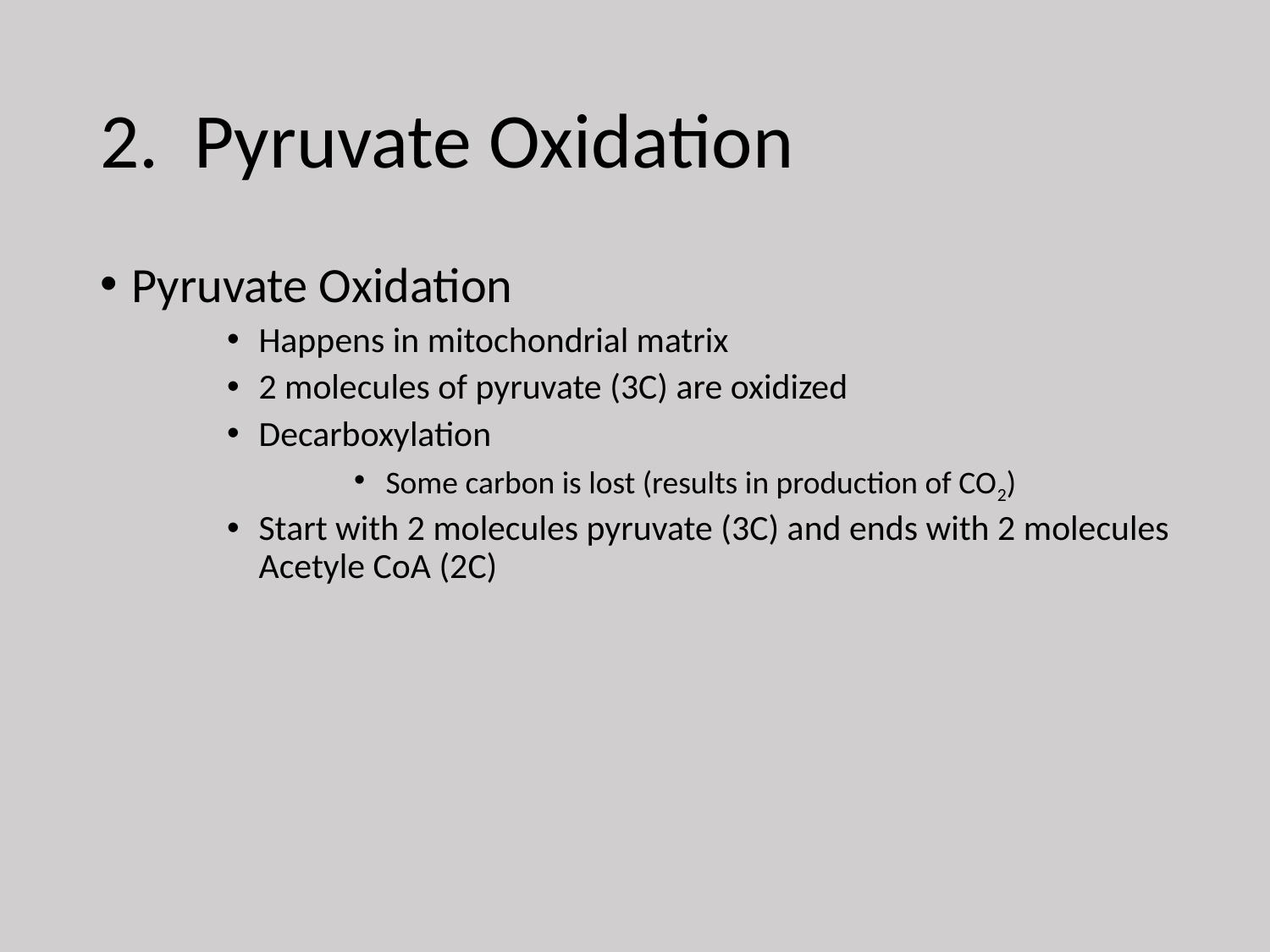

# 2.  Pyruvate Oxidation
Pyruvate Oxidation
Happens in mitochondrial matrix
2 molecules of pyruvate (3C) are oxidized
Decarboxylation
Some carbon is lost (results in production of CO2)
Start with 2 molecules pyruvate (3C) and ends with 2 molecules Acetyle CoA (2C)